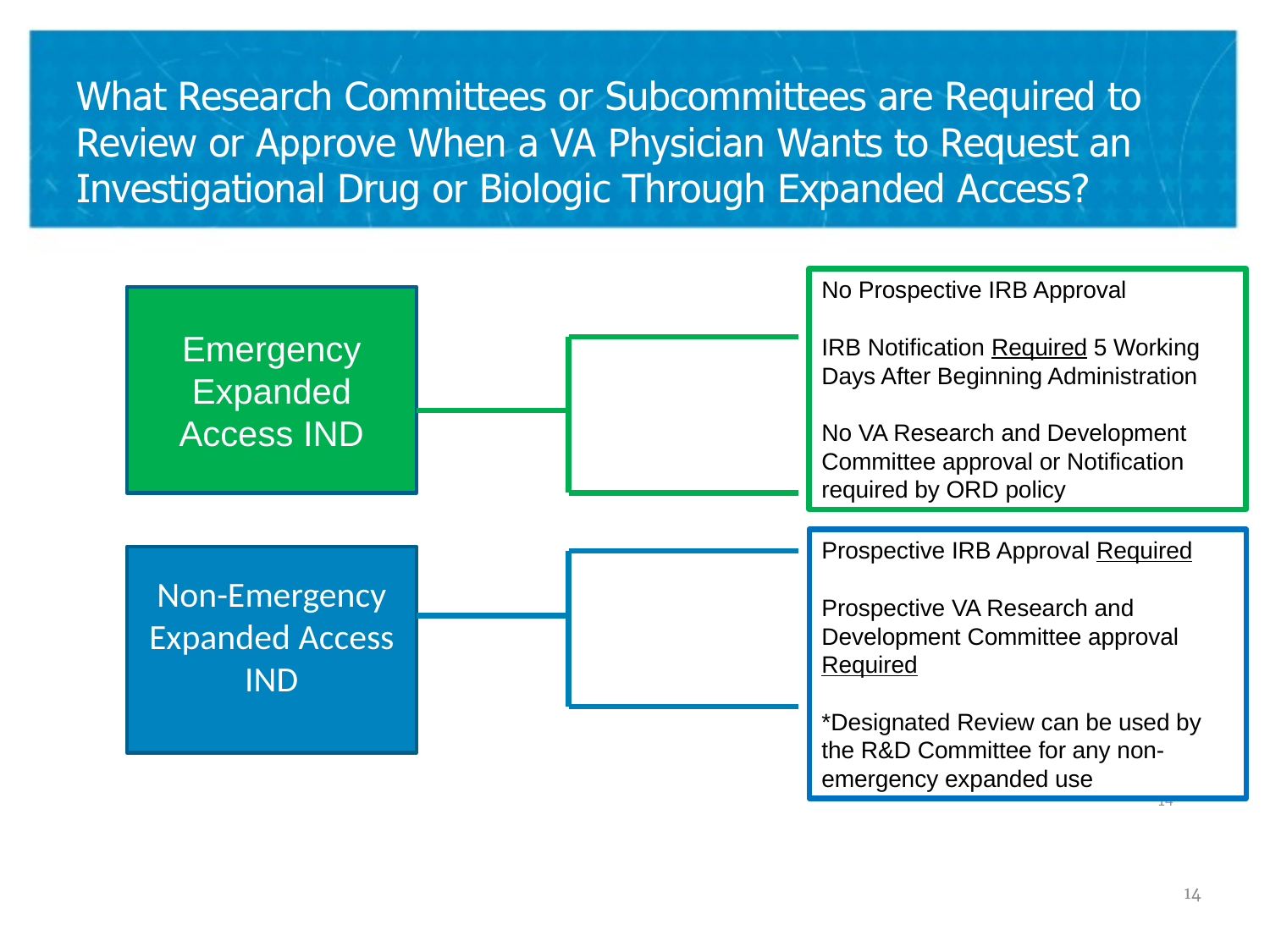

# What Research Committees or Subcommittees are Required to Review or Approve When a VA Physician Wants to Request an Investigational Drug or Biologic Through Expanded Access?

No Prospective IRB Approval

IRB Notification Required 5 Working Days After Beginning Administration

No VA Research and Development Committee approval or Notification required by ORD policy
Emergency Expanded Access IND
Prospective IRB Approval Required

Prospective VA Research and Development Committee approval Required

*Designated Review can be used by the R&D Committee for any non-emergency expanded use
Non-Emergency Expanded Access IND

14